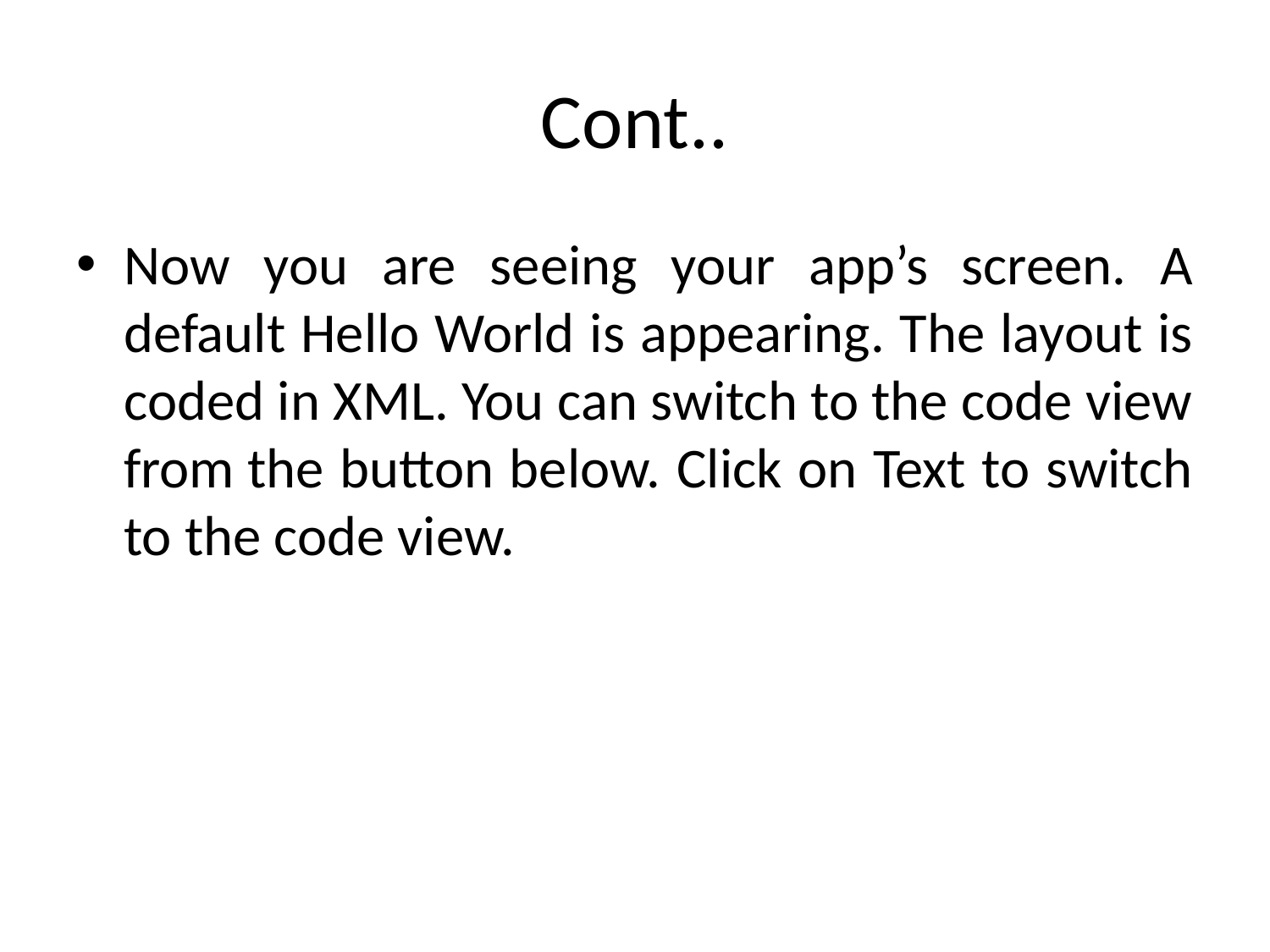

# Cont..
Now you are seeing your app’s screen. A default Hello World is appearing. The layout is coded in XML. You can switch to the code view from the button below. Click on Text to switch to the code view.